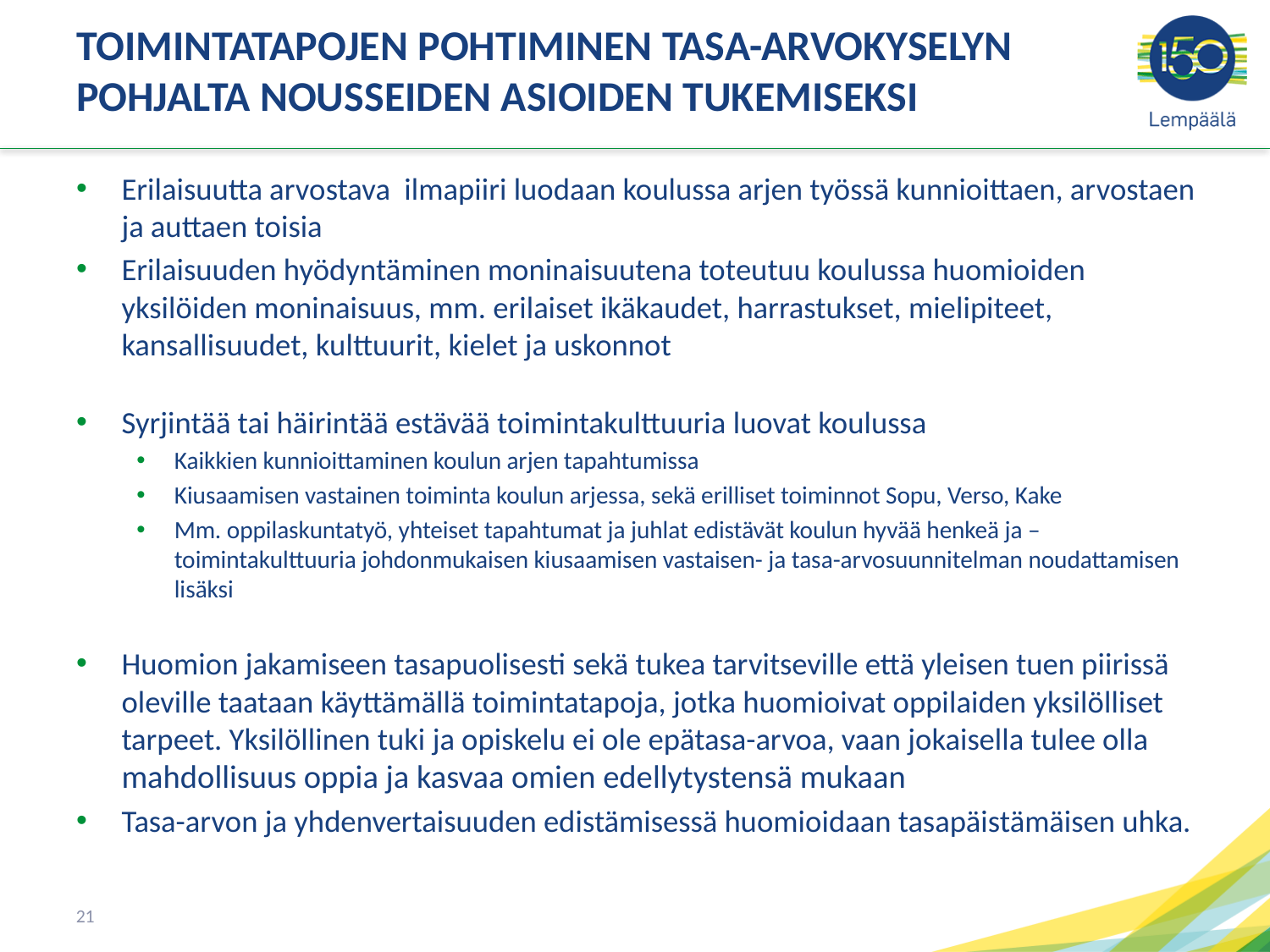

# TOIMINTATAPOJEN POHTIMINEN TASA-ARVOKYSELYN POHJALTA NOUSSEIDEN ASIOIDEN TUKEMISEKSI
Erilaisuutta arvostava  ilmapiiri luodaan koulussa arjen työssä kunnioittaen, arvostaen ja auttaen toisia
Erilaisuuden hyödyntäminen moninaisuutena toteutuu koulussa huomioiden yksilöiden moninaisuus, mm. erilaiset ikäkaudet, harrastukset, mielipiteet, kansallisuudet, kulttuurit, kielet ja uskonnot

Syrjintää tai häirintää estävää toimintakulttuuria luovat koulussa
Kaikkien kunnioittaminen koulun arjen tapahtumissa
Kiusaamisen vastainen toiminta koulun arjessa, sekä erilliset toiminnot Sopu, Verso, Kake
Mm. oppilaskuntatyö, yhteiset tapahtumat ja juhlat edistävät koulun hyvää henkeä ja – toimintakulttuuria johdonmukaisen kiusaamisen vastaisen- ja tasa-arvosuunnitelman noudattamisen lisäksi

Huomion jakamiseen tasapuolisesti sekä tukea tarvitseville että yleisen tuen piirissä oleville taataan käyttämällä toimintatapoja, jotka huomioivat oppilaiden yksilölliset tarpeet. Yksilöllinen tuki ja opiskelu ei ole epätasa-arvoa, vaan jokaisella tulee olla mahdollisuus oppia ja kasvaa omien edellytystensä mukaan
Tasa-arvon ja yhdenvertaisuuden edistämisessä huomioidaan tasapäistämäisen uhka.

21